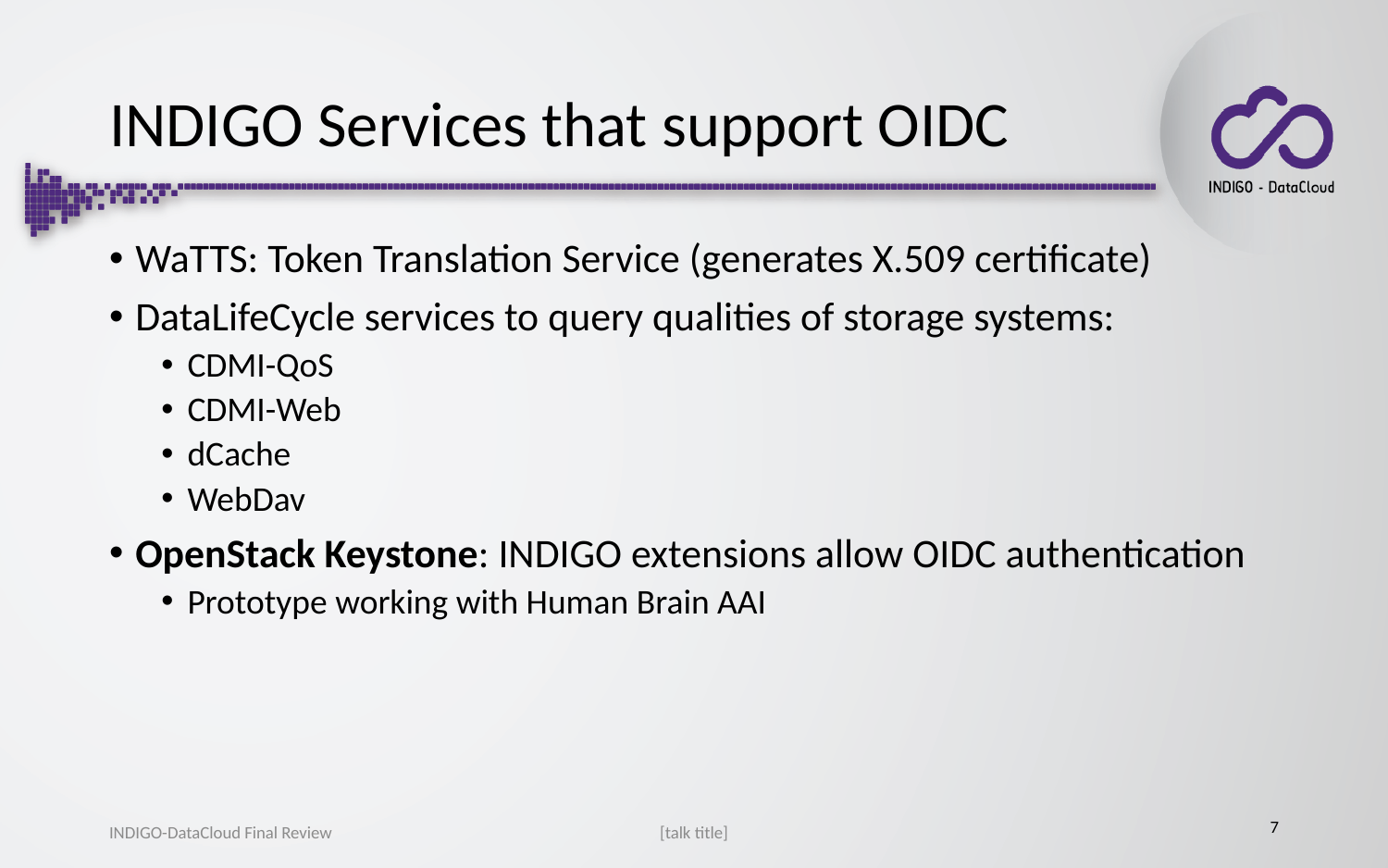

# INDIGO Services that support OIDC
WaTTS: Token Translation Service (generates X.509 certificate)
DataLifeCycle services to query qualities of storage systems:
CDMI-QoS
CDMI-Web
dCache
WebDav
OpenStack Keystone: INDIGO extensions allow OIDC authentication
Prototype working with Human Brain AAI

7
[talk title]
INDIGO-DataCloud Final Review